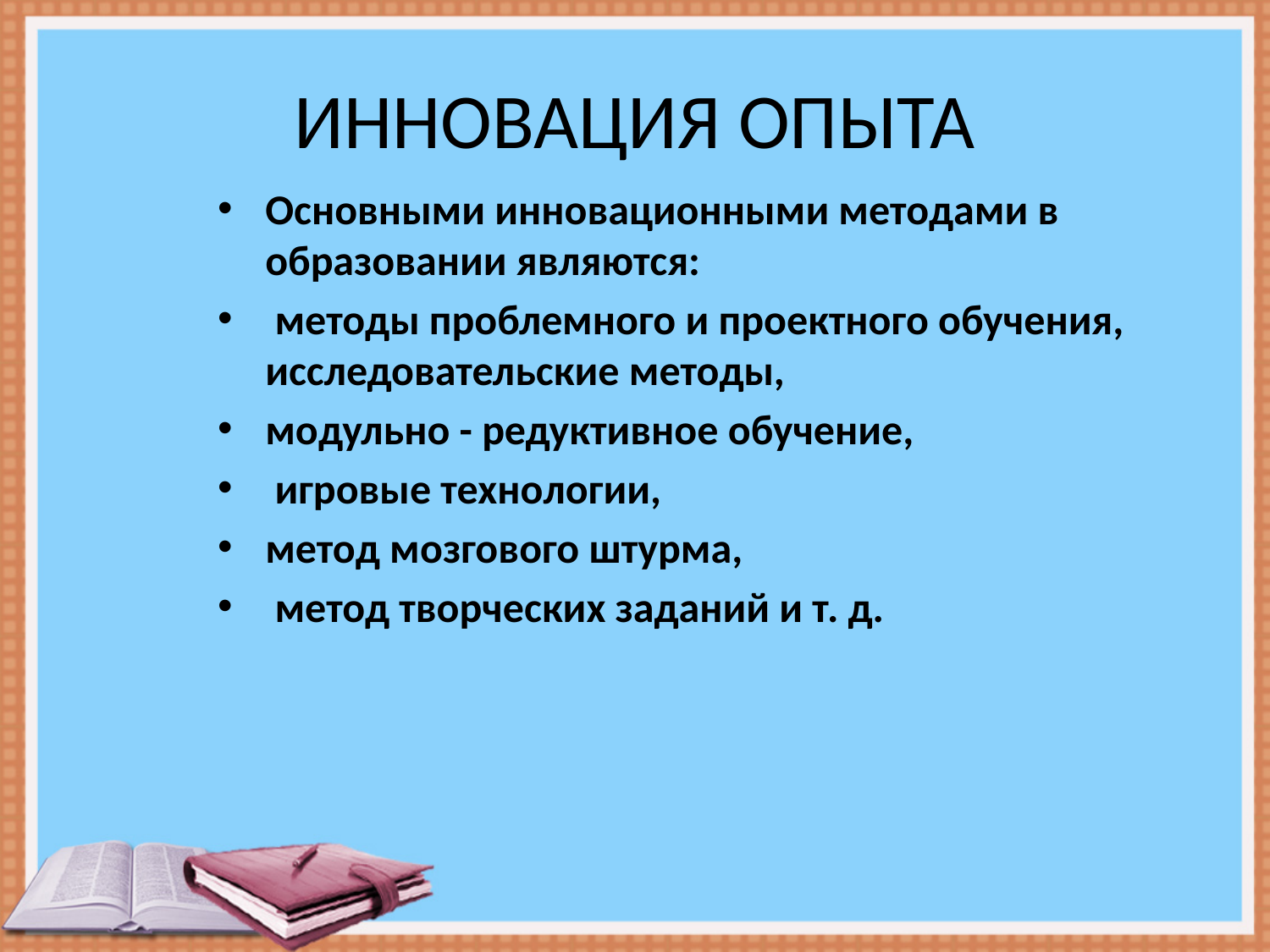

# ИННОВАЦИЯ ОПЫТА
Основными инновационными методами в образовании являются:
 методы проблемного и проектного обучения, исследовательские методы,
модульно - редуктивное обучение,
 игровые технологии,
метод мозгового штурма,
 метод творческих заданий и т. д.